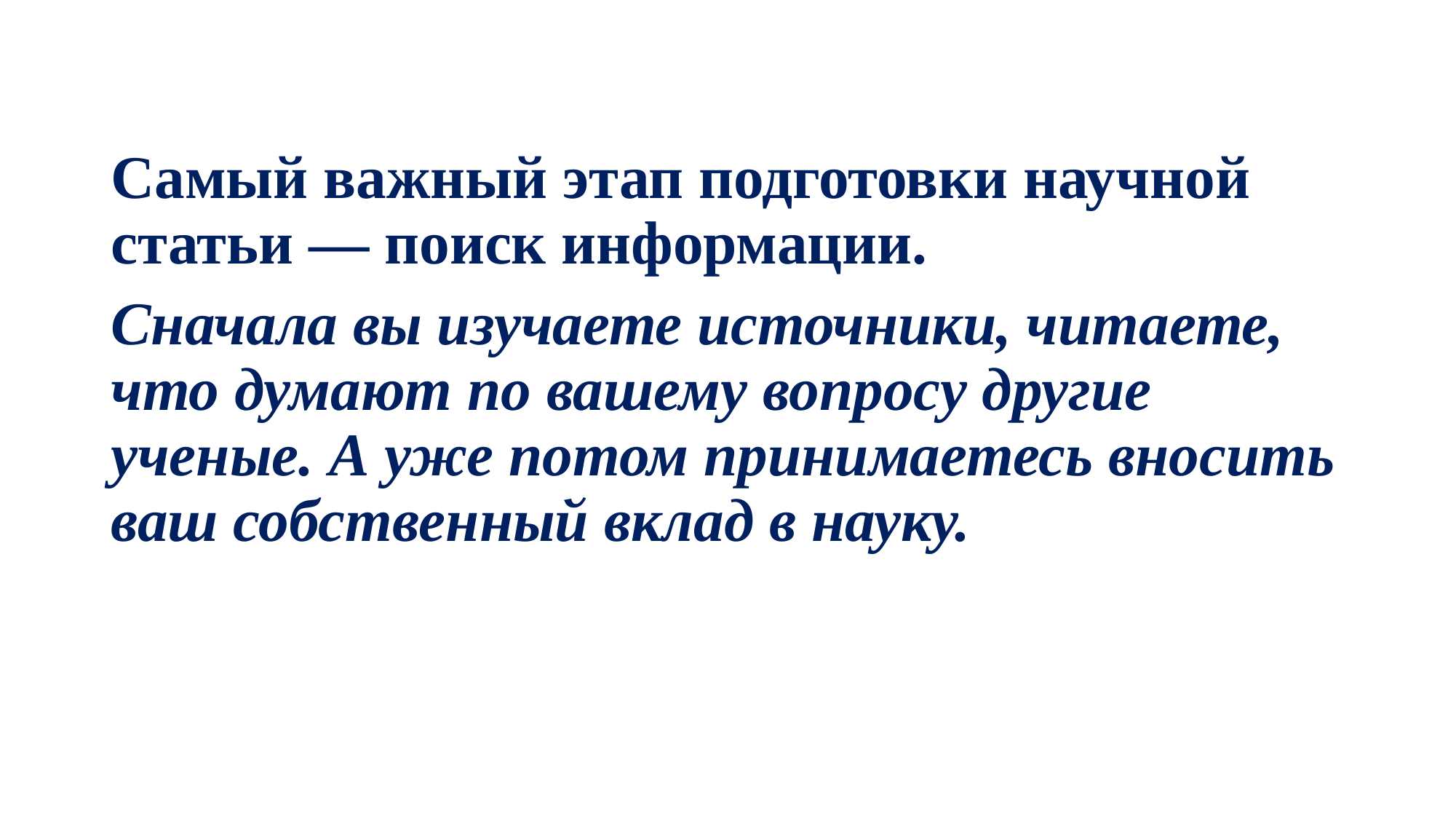

Самый важный этап подготовки научной статьи — поиск информации.
Сначала вы изучаете источники, читаете, что думают по вашему вопросу другие ученые. А уже потом принимаетесь вносить ваш собственный вклад в науку.